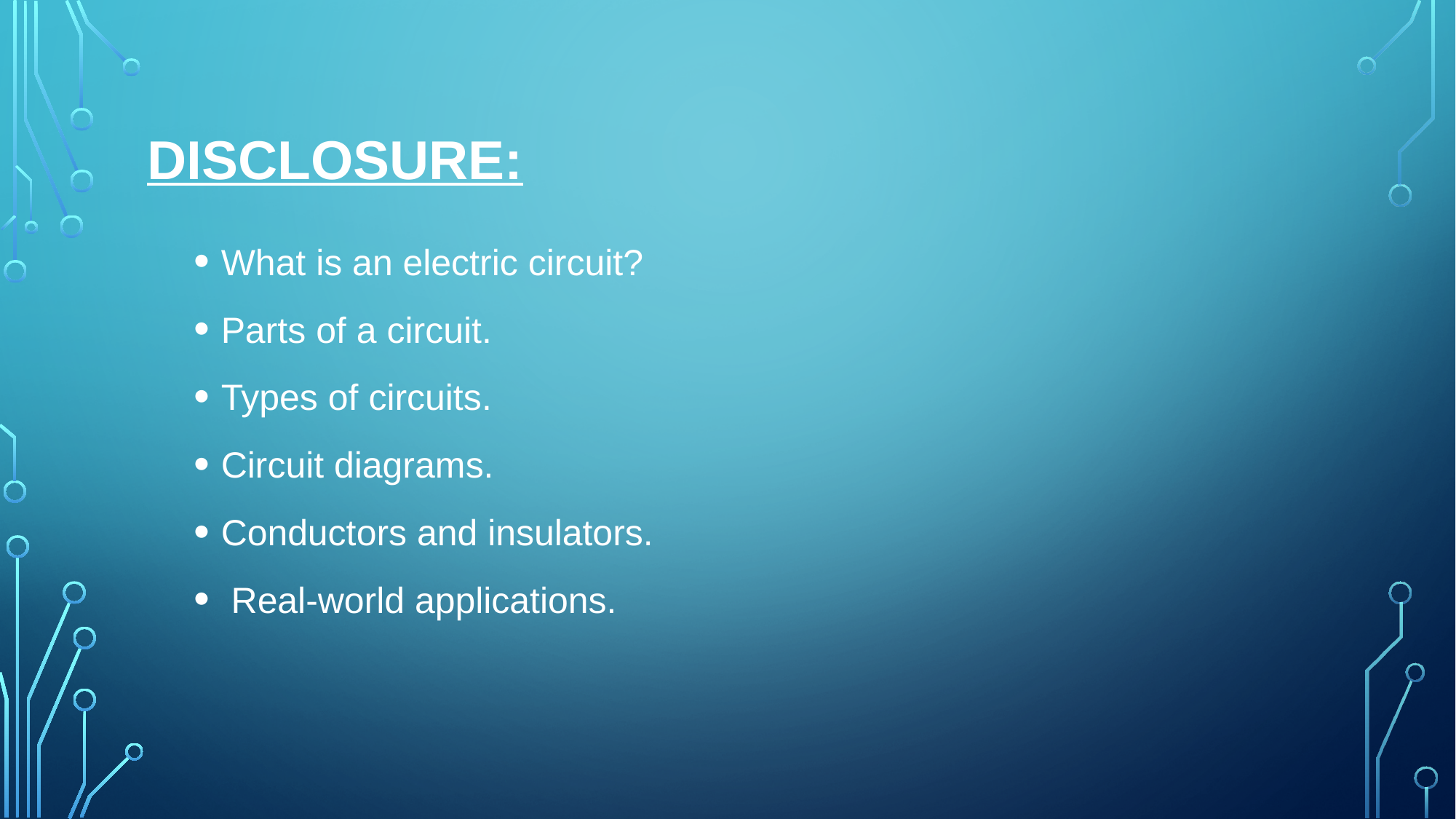

# Disclosure:
What is an electric circuit?
Parts of a circuit.
Types of circuits.
Circuit diagrams.
Conductors and insulators.
 Real-world applications.